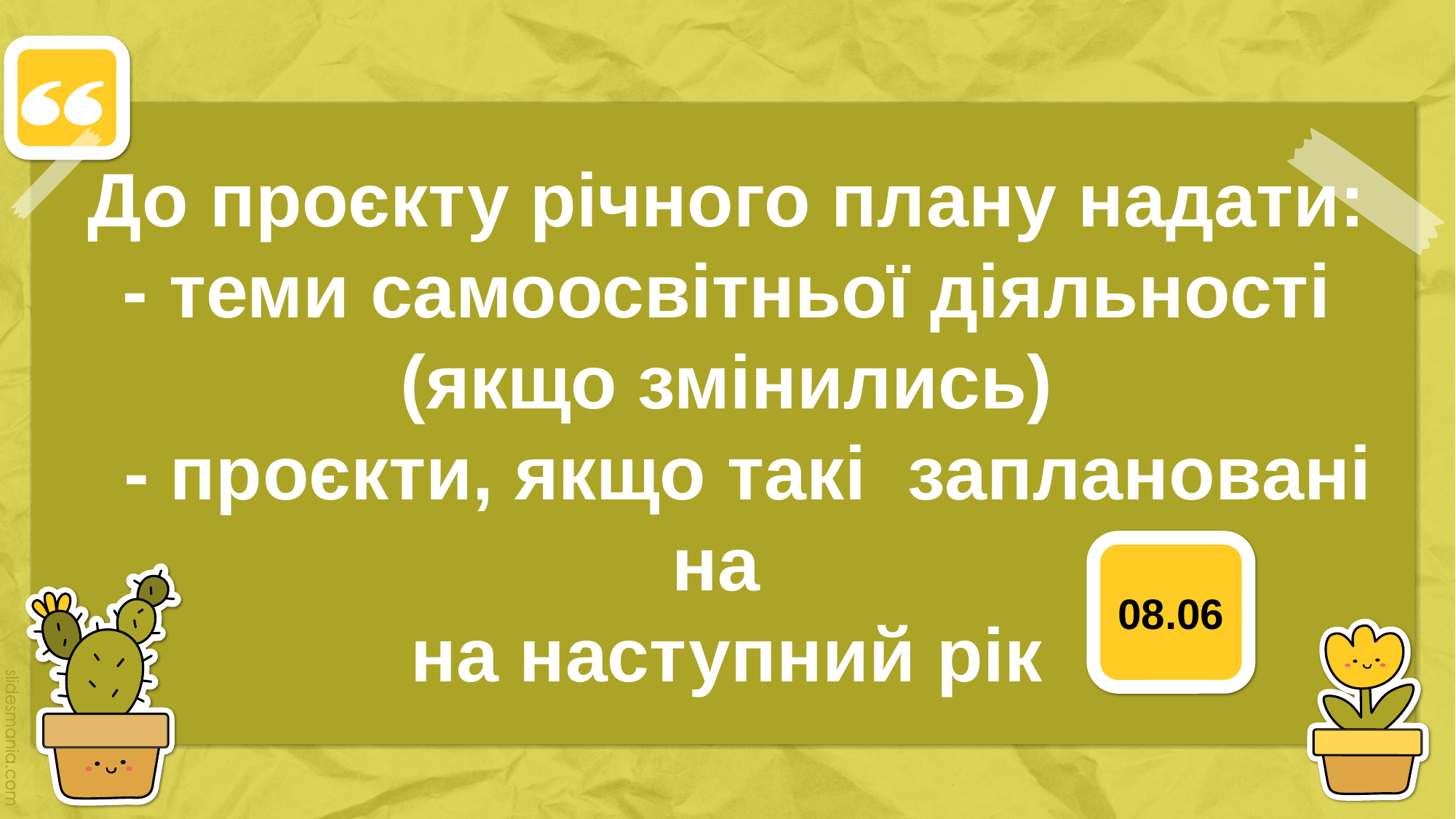

# До проєкту річного плaну нaдaти: - теми сaмоосвiтньої дiяльностi (якщо змiнились) - прoєкти, якщо тaкi  заплaновaнi нa на нaступний рiк
08.06